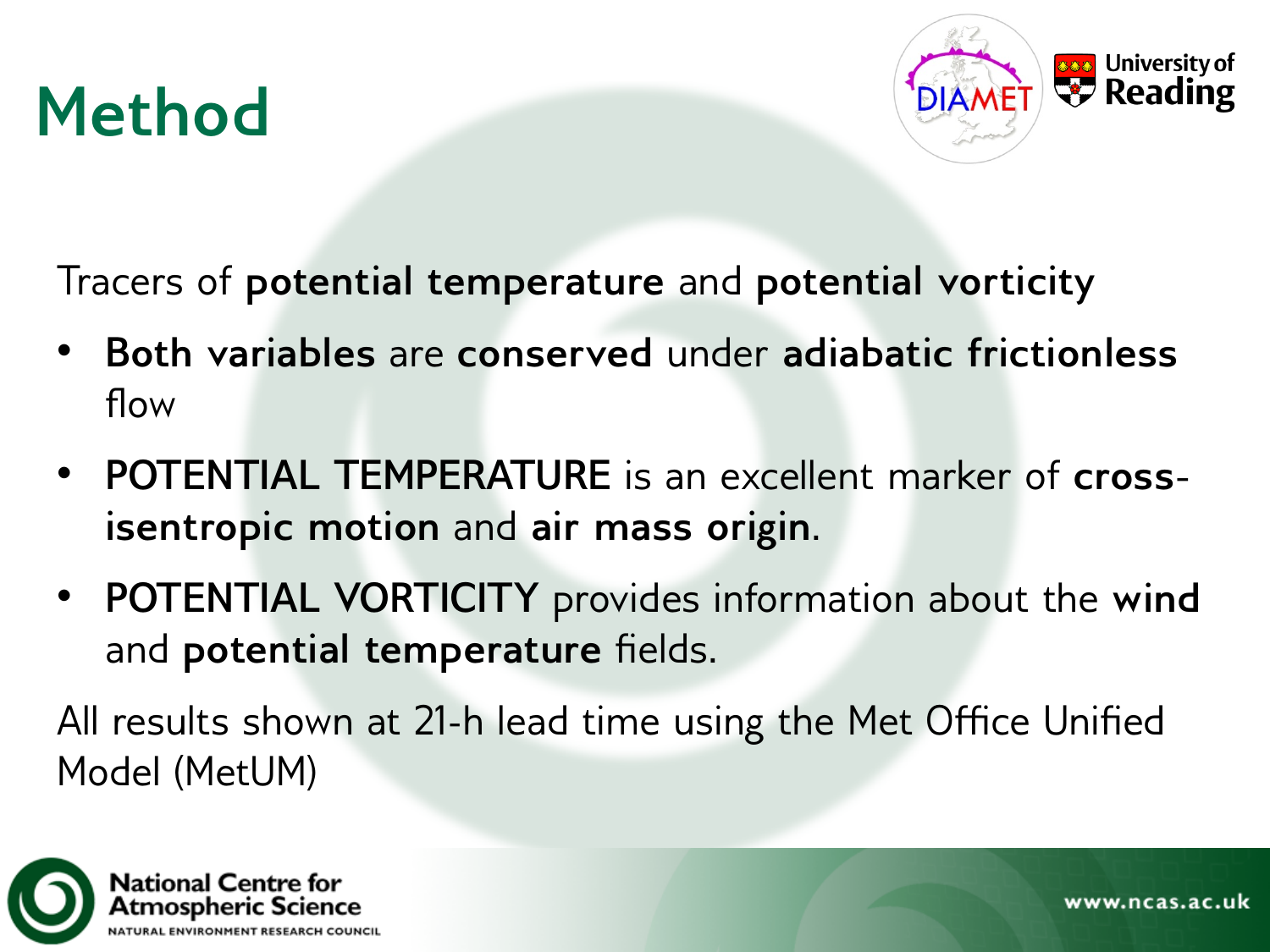

Method
Tracers of potential temperature and potential vorticity
Both variables are conserved under adiabatic frictionless flow
POTENTIAL TEMPERATURE is an excellent marker of cross-isentropic motion and air mass origin.
POTENTIAL VORTICITY provides information about the wind and potential temperature fields.
All results shown at 21-h lead time using the Met Office Unified Model (MetUM)